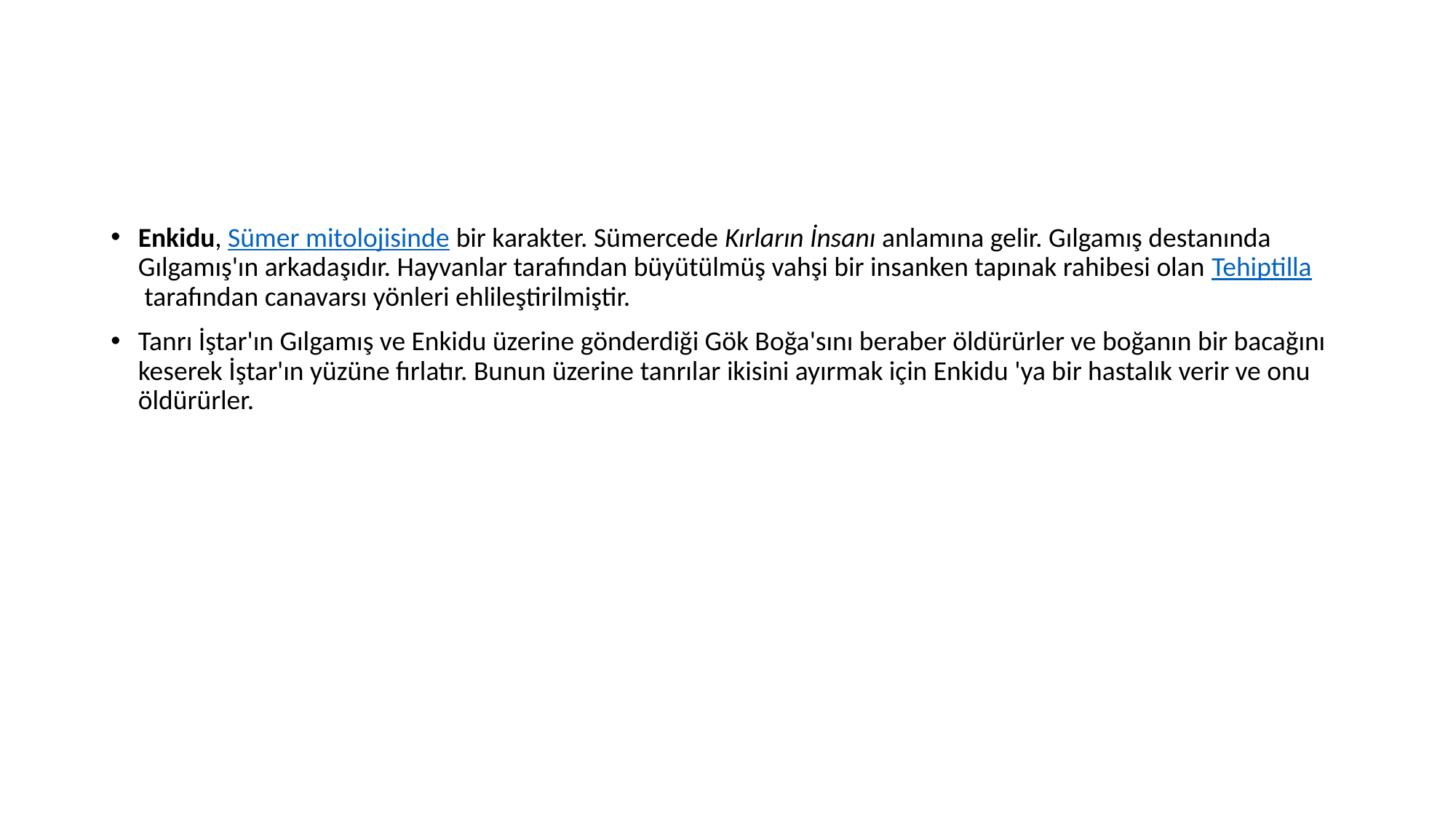

#
Enkidu, Sümer mitolojisinde bir karakter. Sümercede Kırların İnsanı anlamına gelir. Gılgamış destanında Gılgamış'ın arkadaşıdır. Hayvanlar tarafından büyütülmüş vahşi bir insanken tapınak rahibesi olan Tehiptilla tarafından canavarsı yönleri ehlileştirilmiştir.
Tanrı İştar'ın Gılgamış ve Enkidu üzerine gönderdiği Gök Boğa'sını beraber öldürürler ve boğanın bir bacağını keserek İştar'ın yüzüne fırlatır. Bunun üzerine tanrılar ikisini ayırmak için Enkidu 'ya bir hastalık verir ve onu öldürürler.